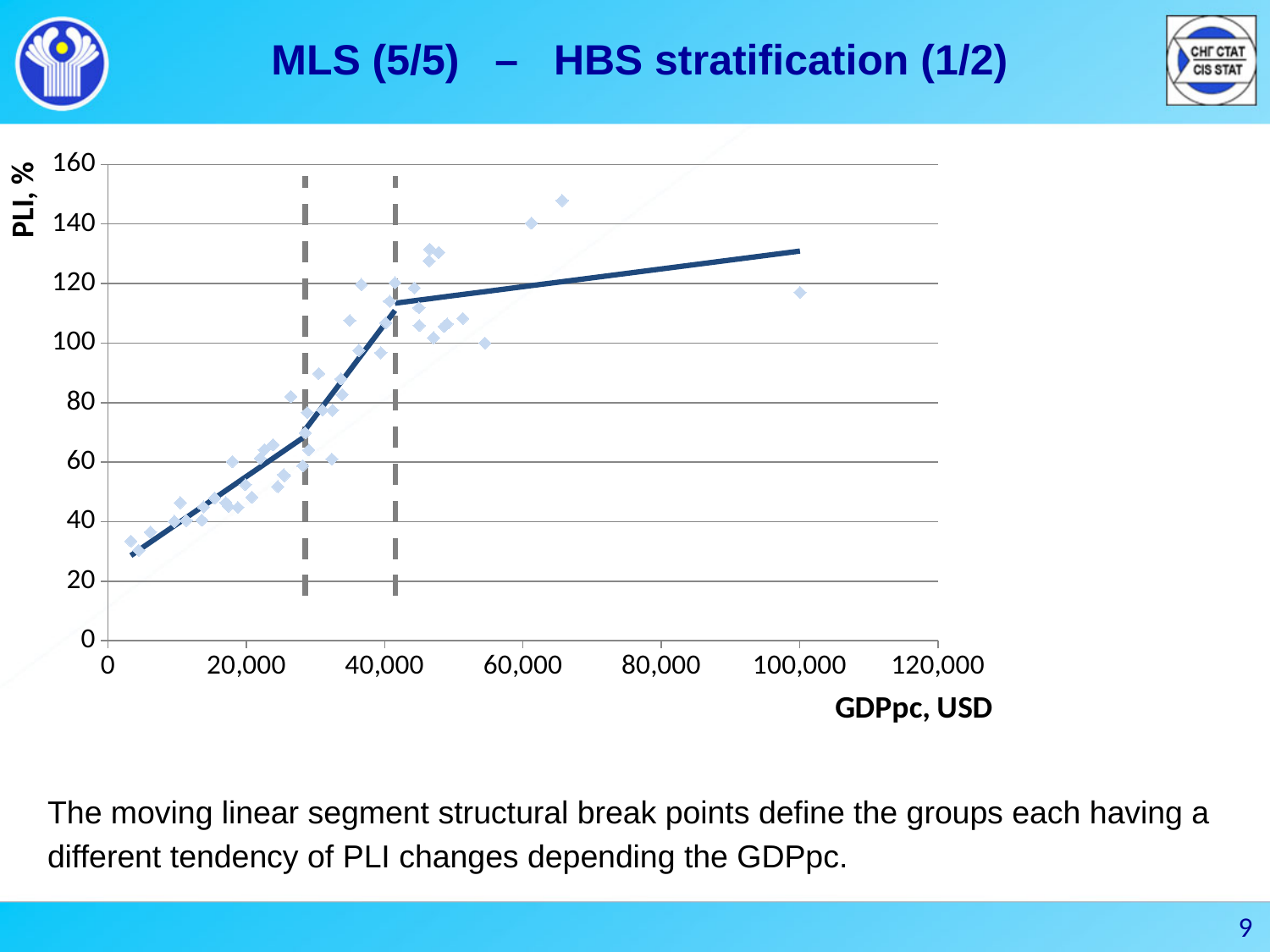

MLS (5/5)   –   HBS stratification (1/2)

### Chart

| Category |  |  |  |  |  |  |
|---|---|---|---|---|---|---|

The moving linear segment structural break points define the groups each having a different tendency of PLI changes depending the GDPpc.
9